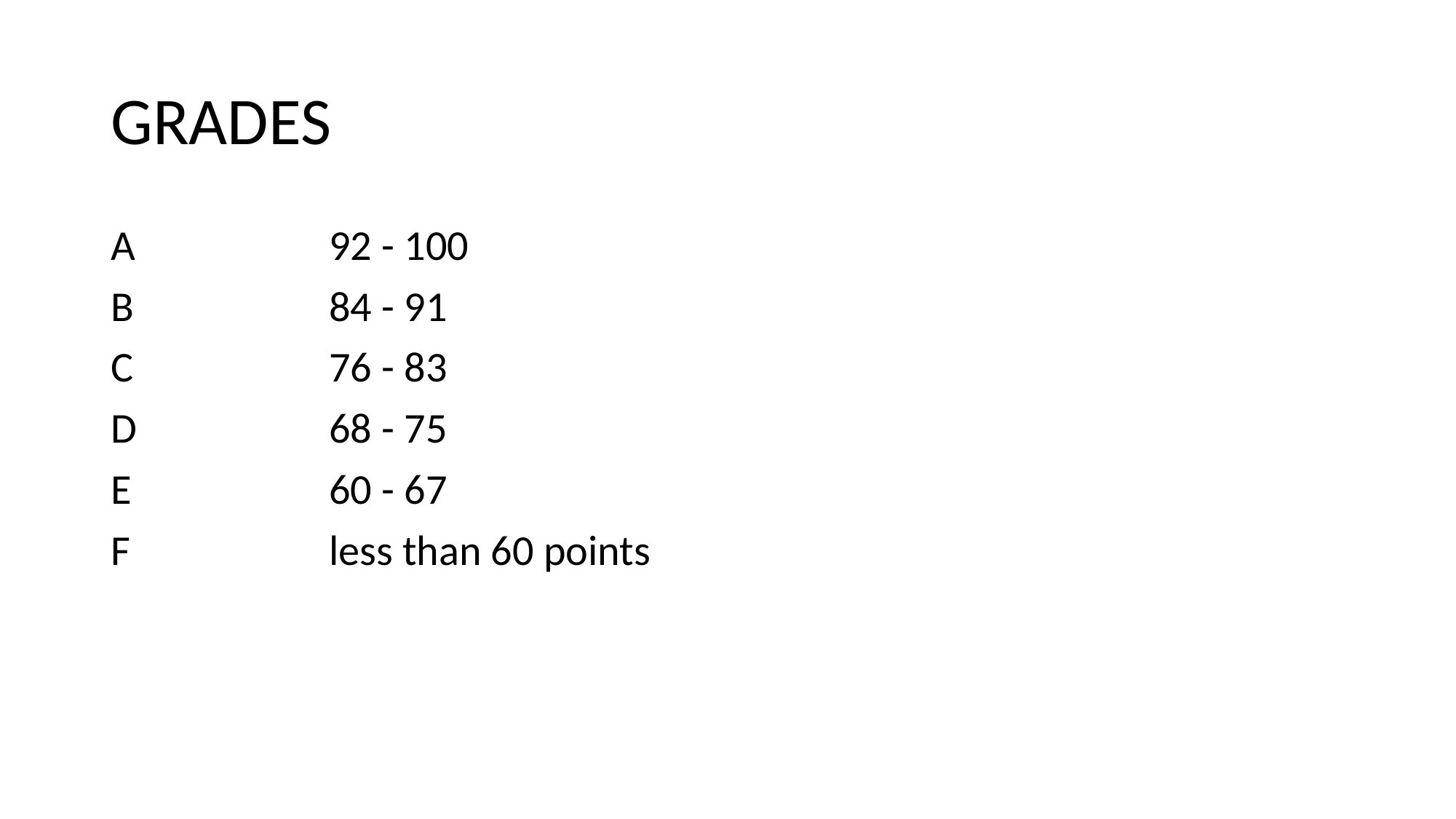

# GRADES
A		92 - 100
B		84 - 91
C		76 - 83
D		68 - 75
E		60 - 67
F		less than 60 points
page 6